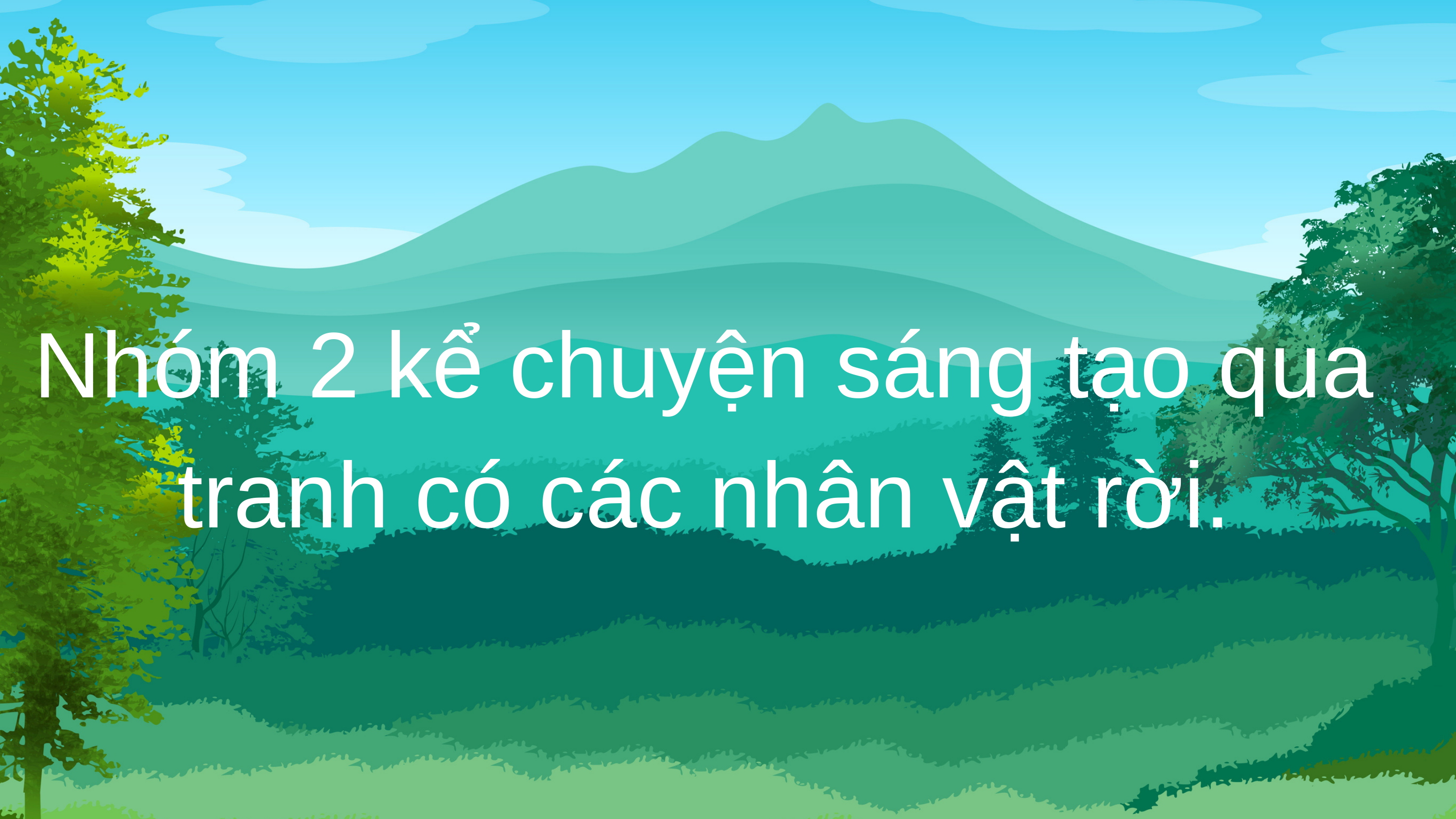

Nhóm 2 kể chuyện sáng tạo qua tranh có các nhân vật rời.